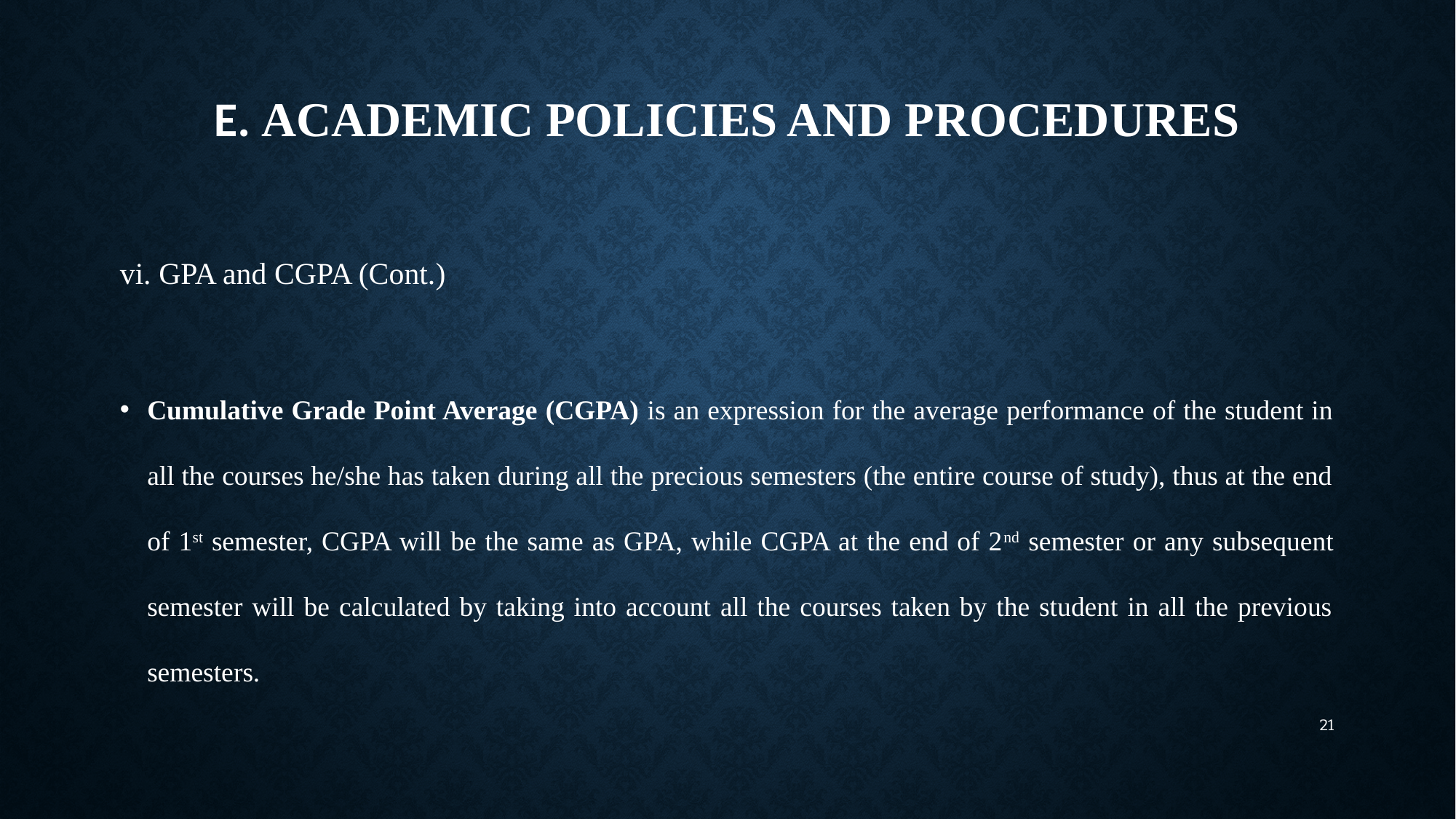

# E. Academic Policies and Procedures

vi. GPA and CGPA (Cont.)

Cumulative Grade Point Average (CGPA) is an expression for the average performance of the student in all the courses he/she has taken during all the precious semesters (the entire course of study), thus at the end of 1st semester, CGPA will be the same as GPA, while CGPA at the end of 2nd semester or any subsequent semester will be calculated by taking into account all the courses taken by the student in all the previous semesters.

21